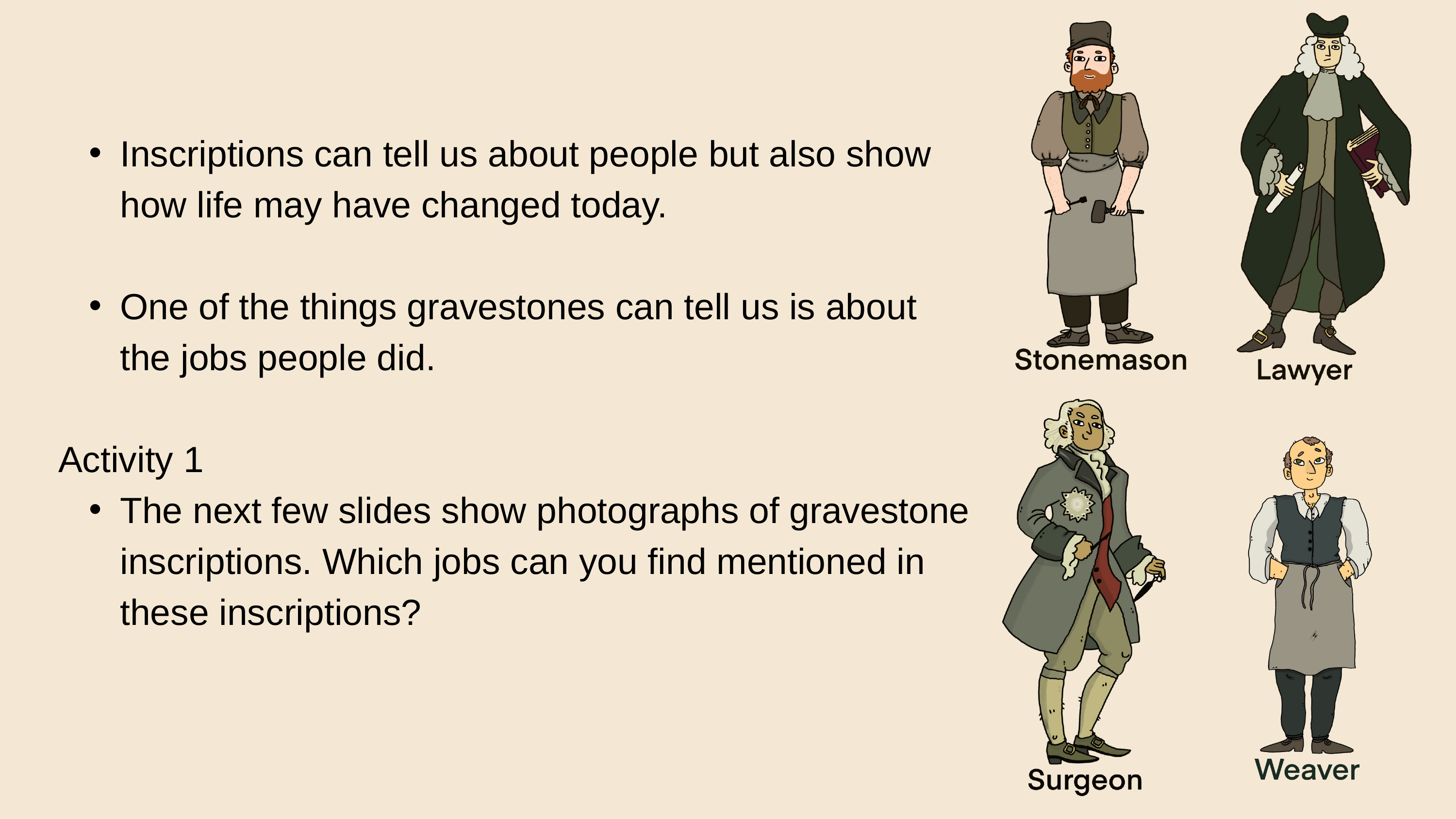

Inscriptions can tell us about people but also show how life may have changed today.

One of the things gravestones can tell us is about the jobs people did.

Activity 1
The next few slides show photographs of gravestone inscriptions. Which jobs can you find mentioned in these inscriptions?